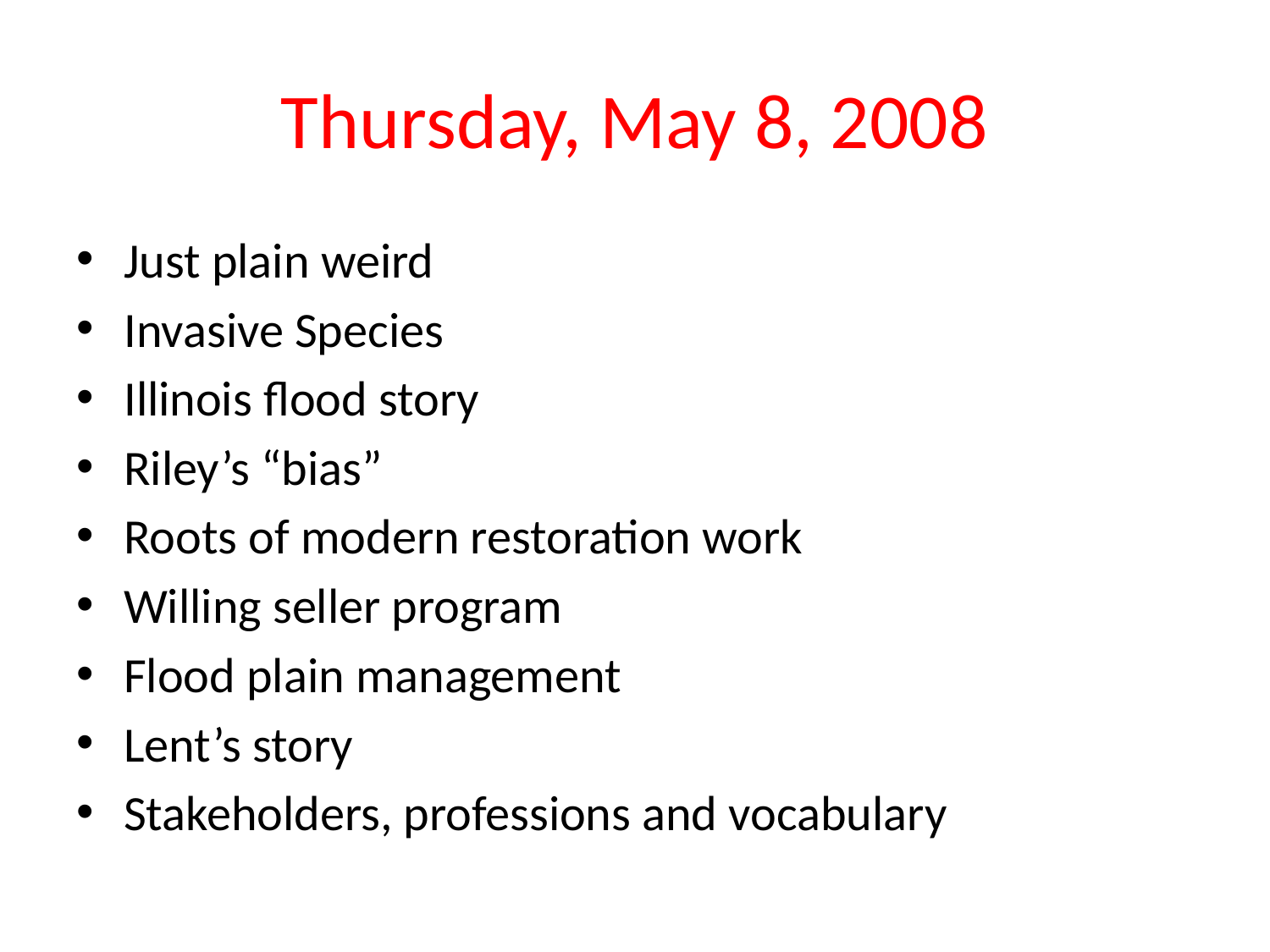

# Thursday, May 8, 2008
Just plain weird
Invasive Species
Illinois flood story
Riley’s “bias”
Roots of modern restoration work
Willing seller program
Flood plain management
Lent’s story
Stakeholders, professions and vocabulary